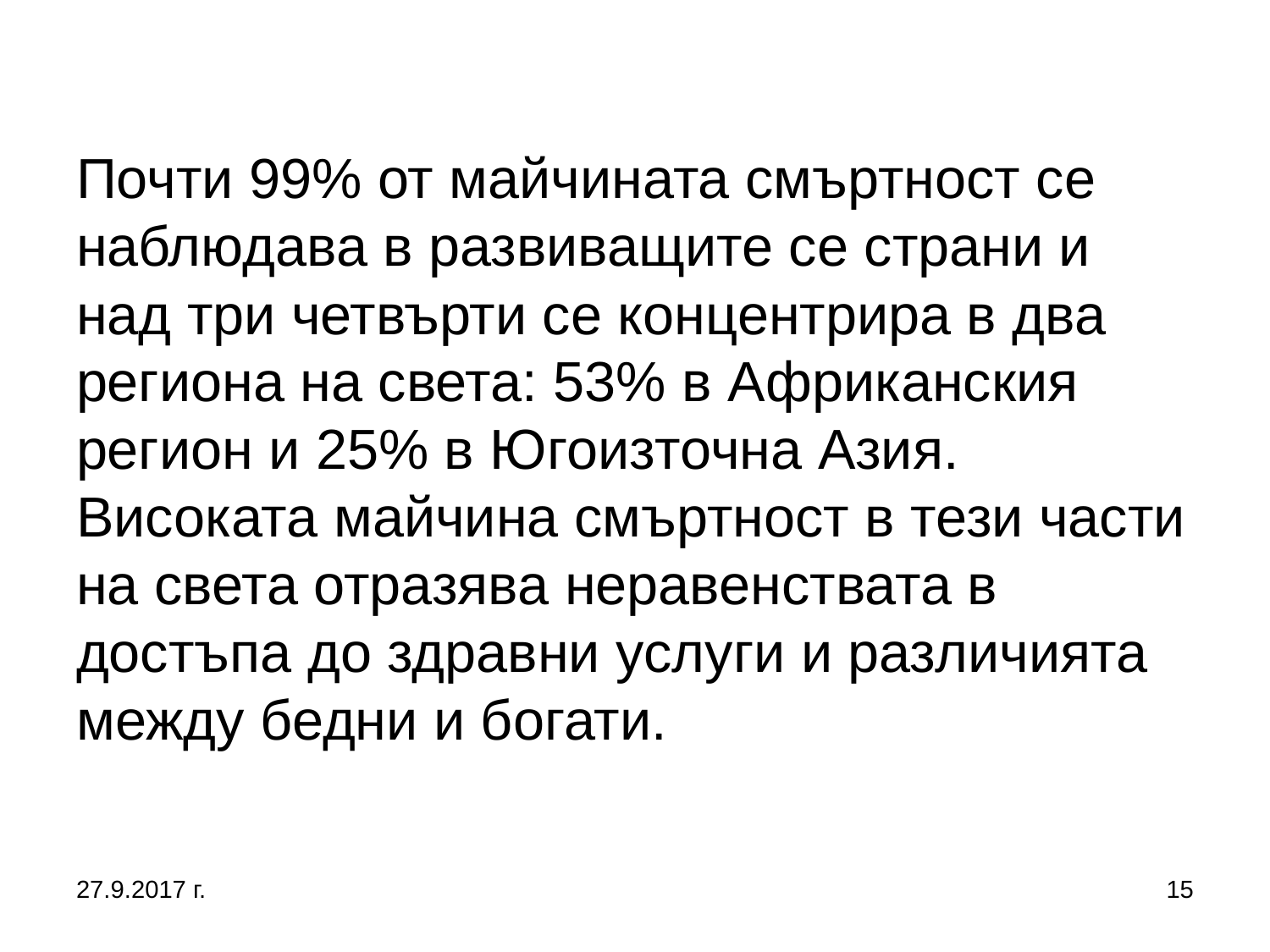

# Почти 99% от майчината смъртност се наблюдава в развиващите се страни и над три четвърти се концентрира в два региона на света: 53% в Африканския регион и 25% в Югоизточна Азия. Високата майчина смъртност в тези части на света отразява неравенствата в достъпа до здравни услуги и различията между бедни и богати.
27.9.2017 г.
15